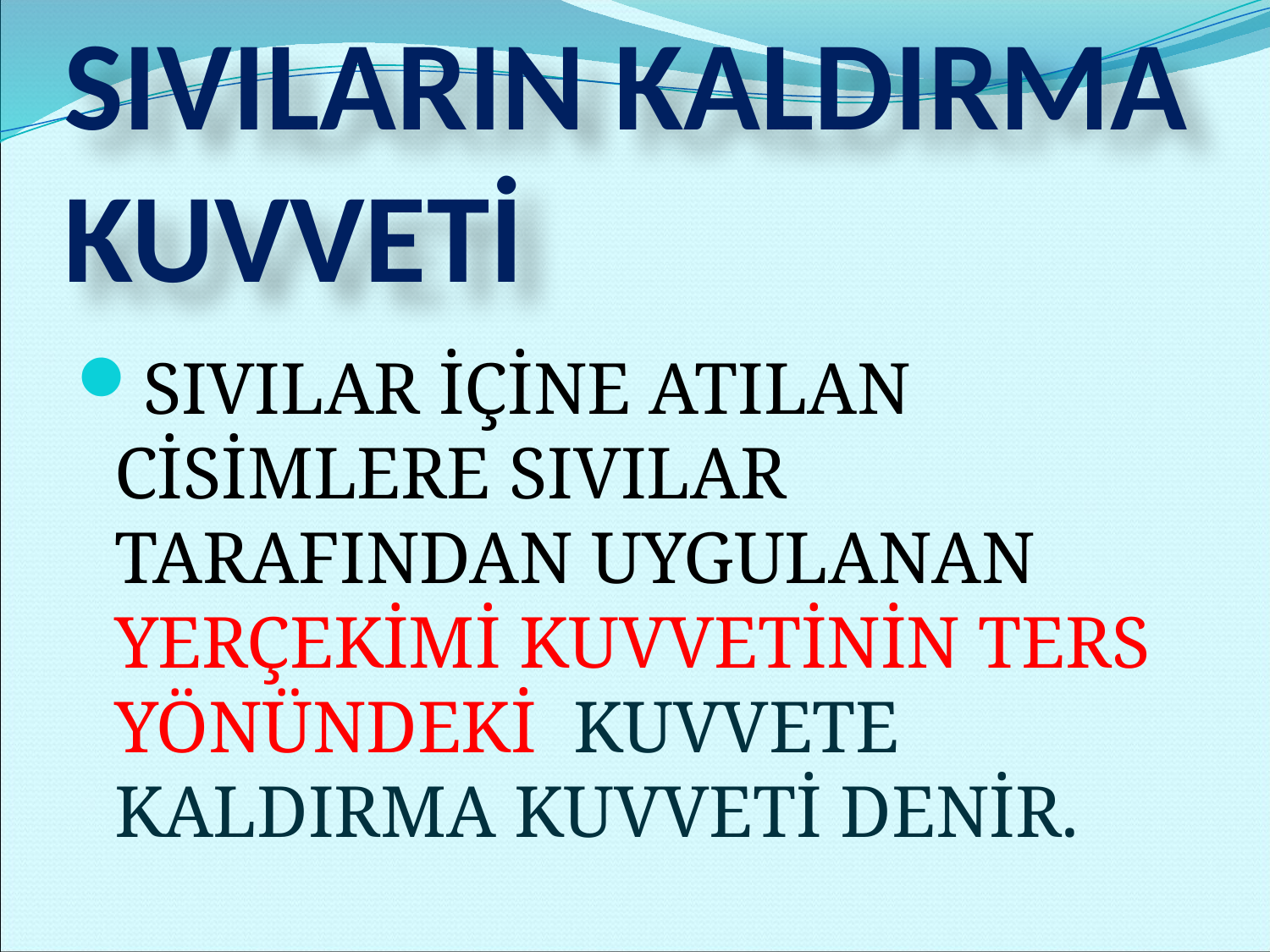

# SIVILARIN KALDIRMA KUVVETİ
SIVILAR İÇİNE ATILAN CİSİMLERE SIVILAR TARAFINDAN UYGULANAN YERÇEKİMİ KUVVETİNİN TERS YÖNÜNDEKİ  KUVVETE KALDIRMA KUVVETİ DENİR.